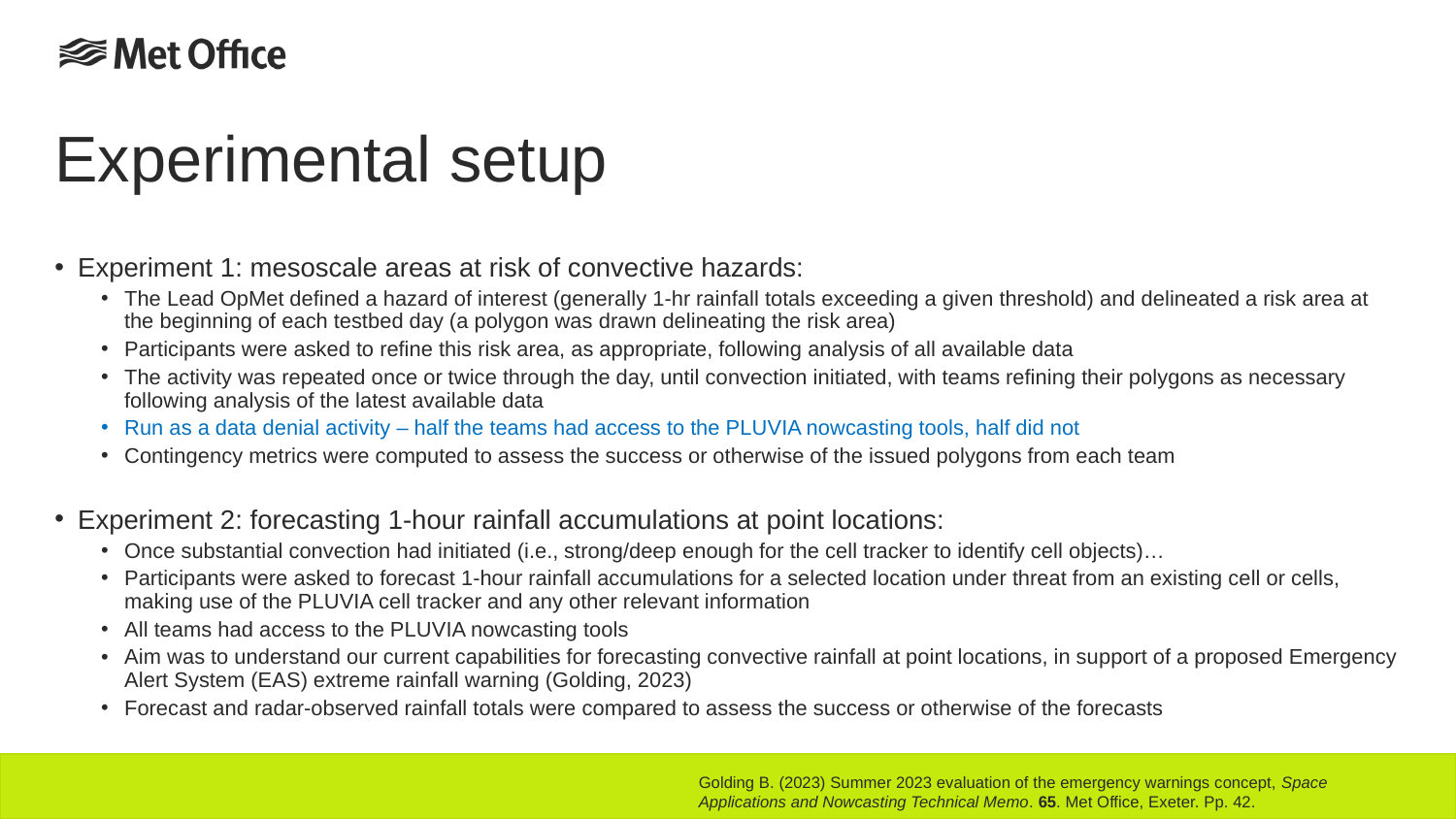

# Experimental setup
Experiment 1: mesoscale areas at risk of convective hazards:
The Lead OpMet defined a hazard of interest (generally 1-hr rainfall totals exceeding a given threshold) and delineated a risk area at the beginning of each testbed day (a polygon was drawn delineating the risk area)
Participants were asked to refine this risk area, as appropriate, following analysis of all available data
The activity was repeated once or twice through the day, until convection initiated, with teams refining their polygons as necessary following analysis of the latest available data
Run as a data denial activity – half the teams had access to the PLUVIA nowcasting tools, half did not
Contingency metrics were computed to assess the success or otherwise of the issued polygons from each team

Experiment 2: forecasting 1-hour rainfall accumulations at point locations:
Once substantial convection had initiated (i.e., strong/deep enough for the cell tracker to identify cell objects)…
Participants were asked to forecast 1-hour rainfall accumulations for a selected location under threat from an existing cell or cells, making use of the PLUVIA cell tracker and any other relevant information
All teams had access to the PLUVIA nowcasting tools
Aim was to understand our current capabilities for forecasting convective rainfall at point locations, in support of a proposed Emergency Alert System (EAS) extreme rainfall warning (Golding, 2023)
Forecast and radar-observed rainfall totals were compared to assess the success or otherwise of the forecasts
Golding B. (2023) Summer 2023 evaluation of the emergency warnings concept, Space Applications and Nowcasting Technical Memo. 65. Met Office, Exeter. Pp. 42.